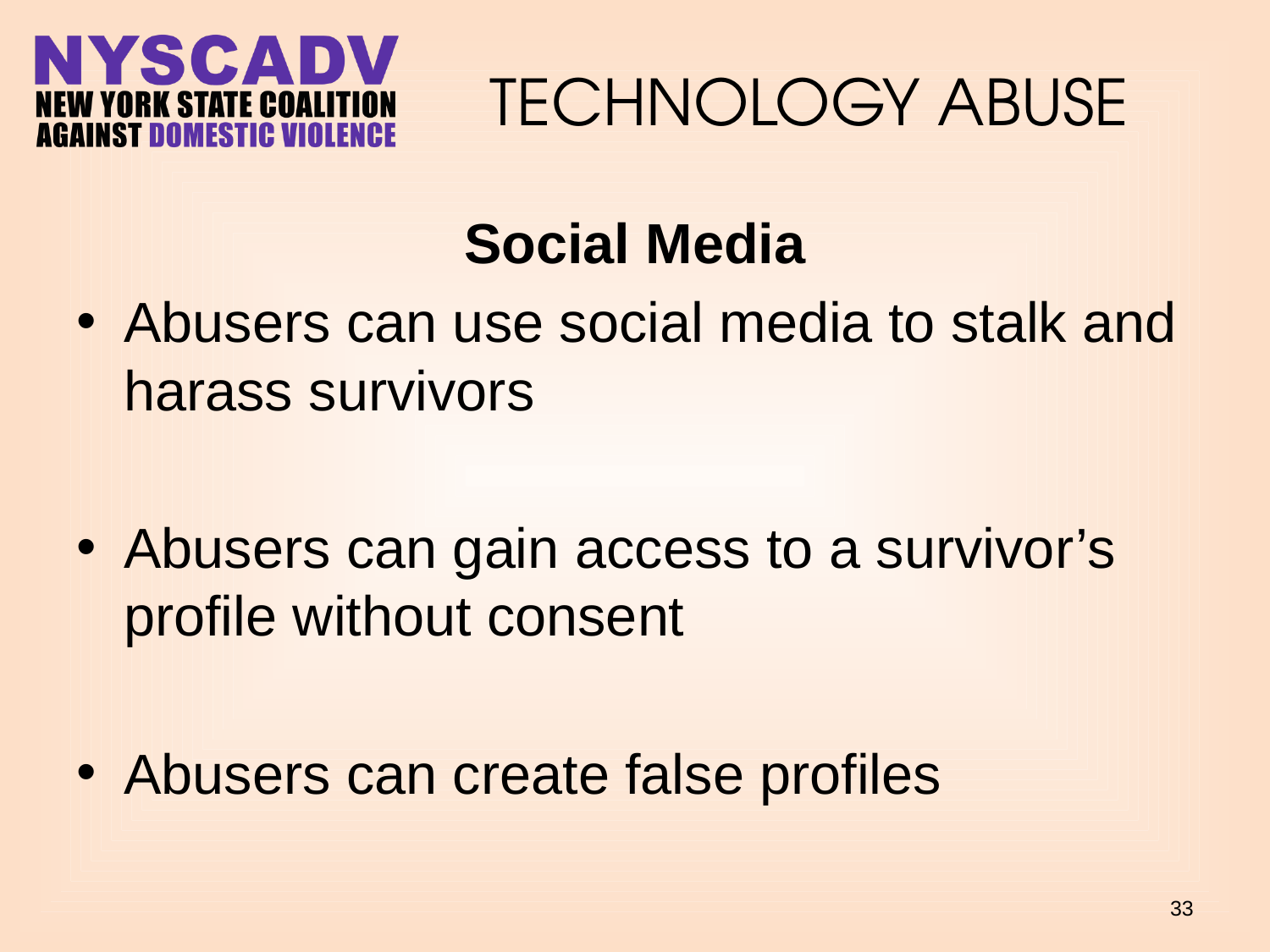

# TECHNOLOGY ABUSE
Social Media
Abusers can use social media to stalk and harass survivors

Abusers can gain access to a survivor’s profile without consent

Abusers can create false profiles

33